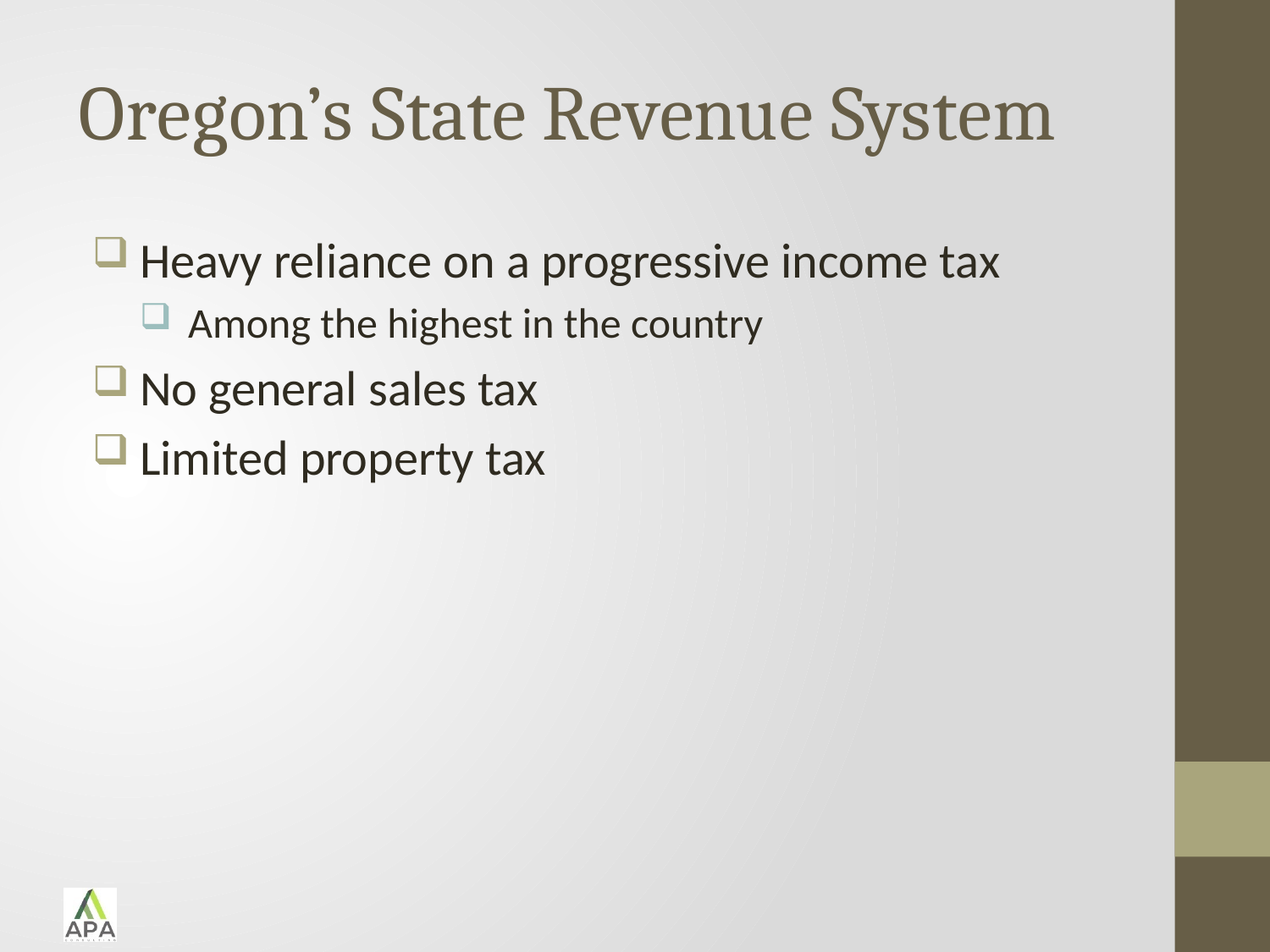

# Oregon’s State Revenue System
Heavy reliance on a progressive income tax
Among the highest in the country
No general sales tax
Limited property tax